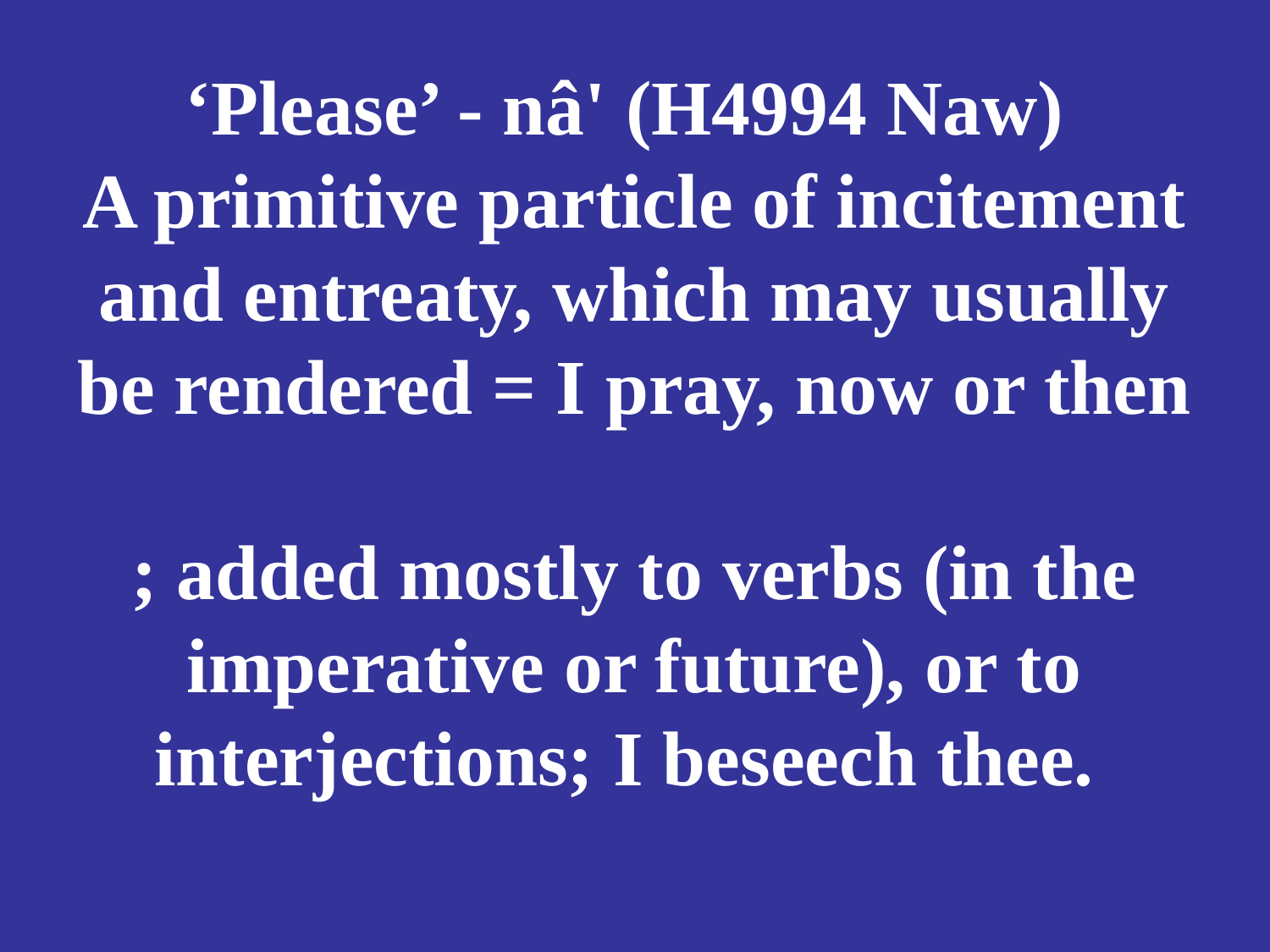

# ‘Please’ - nâ' (H4994 Naw) A primitive particle of incitement and entreaty, which may usually be rendered = I pray, now or then ; added mostly to verbs (in the imperative or future), or to interjections; I beseech thee.